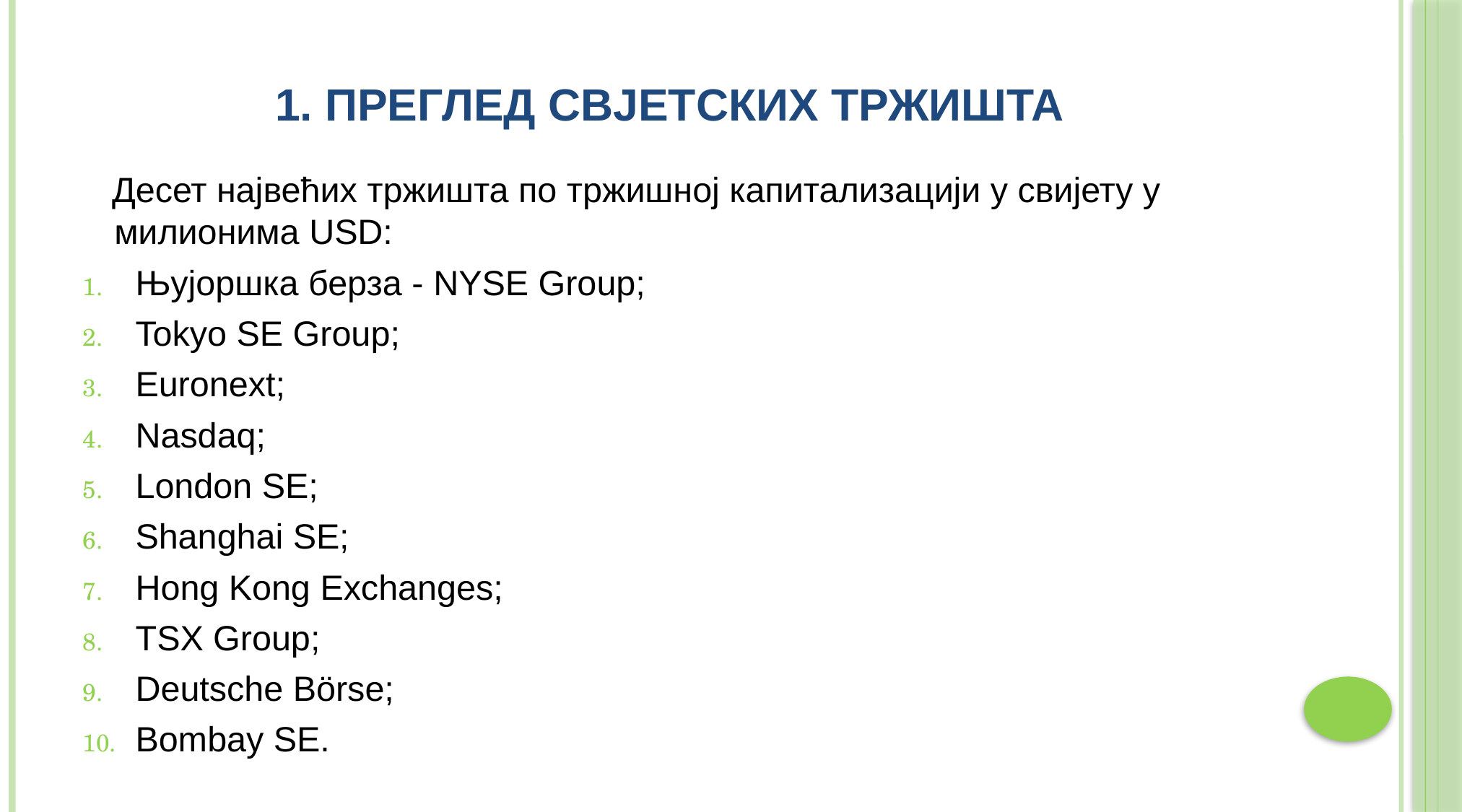

# 1. Преглед свјетских тржишта
   Десет највећих тржишта по тржишној капитализацији у свијету у милионима USD:
Њујоршка берза - NYSE Group;
Tokyo SE Group;
Euronext;
Nasdaq;
London SE;
Shanghai SE;
Hong Kong Exchanges;
TSX Group;
Deutsche Börse;
Bombay SE.